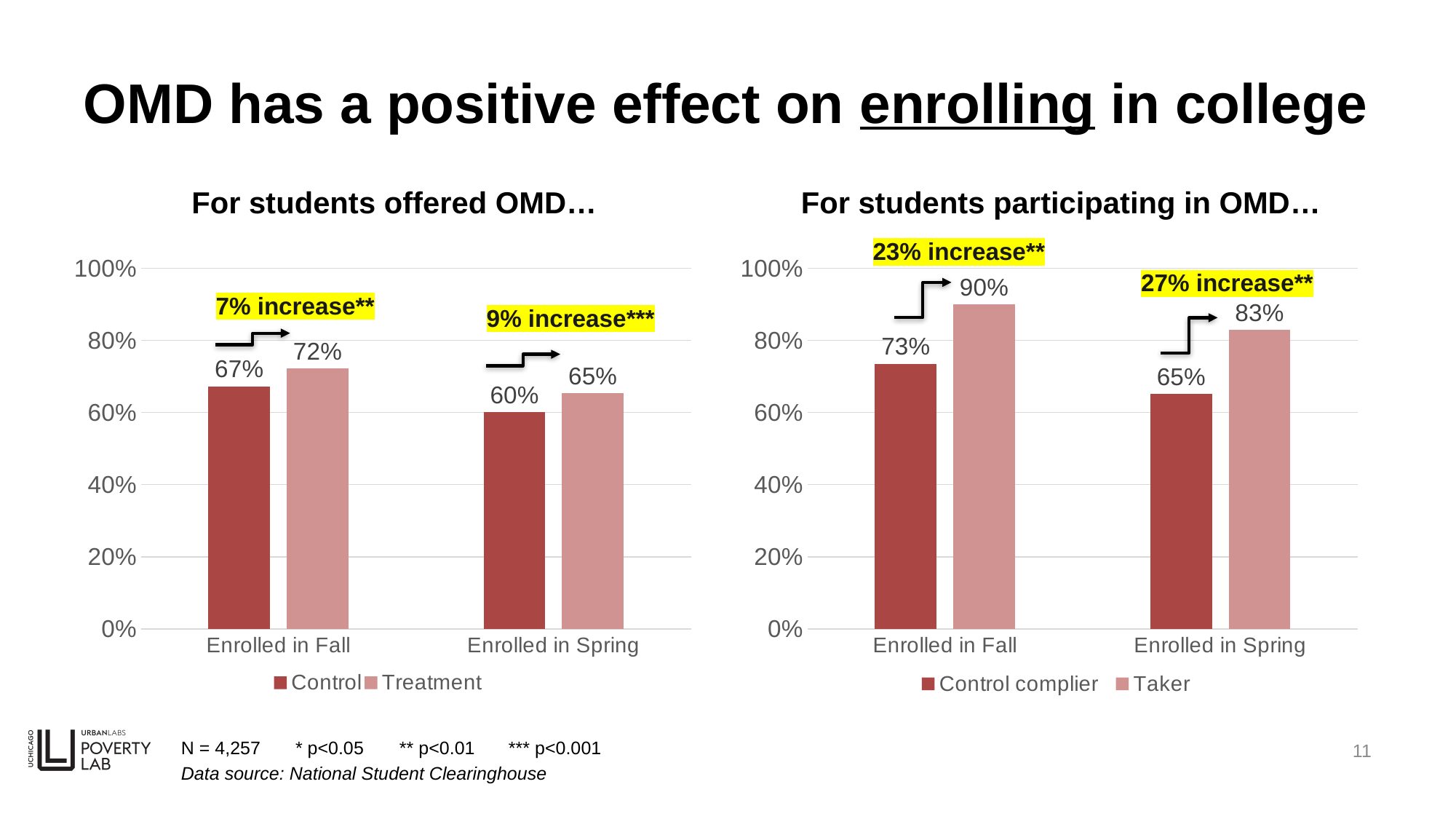

# OMD has a positive effect on enrolling in college
For students offered OMD…
For students participating in OMD…
23% increase**

### Chart

| Category | Control | Treatment |
|---|---|---|
| Enrolled in Fall | 0.6727189026089906 | 0.7217189026089906 |
| Enrolled in Spring | 0.6008487980407793 | 0.6534487980407793 |

### Chart

| Category | Control complier | Taker |
|---|---|---|
| Enrolled in Fall | 0.7343471935613931 | 0.8993471935613931 |
| Enrolled in Spring | 0.651130464401954 | 0.8291304644019539 |
27% increase**
7% increase**
9% increase***
11
N = 4,257	 * p<0.05	** p<0.01 	*** p<0.001
Data source: National Student Clearinghouse